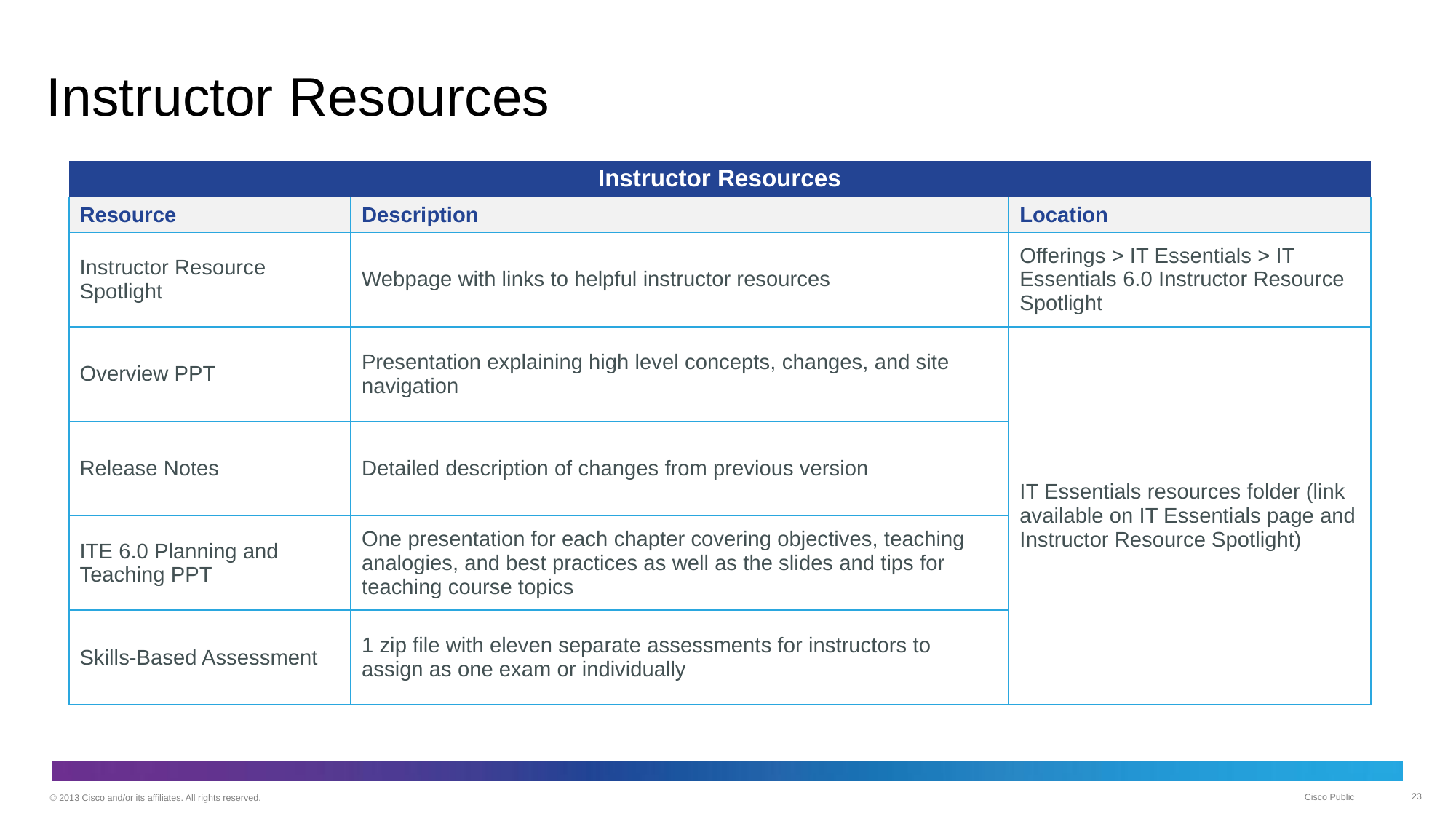

# Instructor Resources

| Instructor Resources |  |  |
| --- | --- | --- |
| Resource | Description | Location |
| Instructor Resource Spotlight | Webpage with links to helpful instructor resources | Offerings > IT Essentials > IT Essentials 6.0 Instructor Resource Spotlight |
| Overview PPT | Presentation explaining high level concepts, changes, and site navigation | IT Essentials resources folder (link available on IT Essentials page and Instructor Resource Spotlight) |
| Release Notes | Detailed description of changes from previous version |  |
| ITE 6.0 Planning and Teaching PPT | One presentation for each chapter covering objectives, teaching analogies, and best practices as well as the slides and tips for teaching course topics |  |
| Skills-Based Assessment | 1 zip file with eleven separate assessments for instructors to assign as one exam or individually |  |